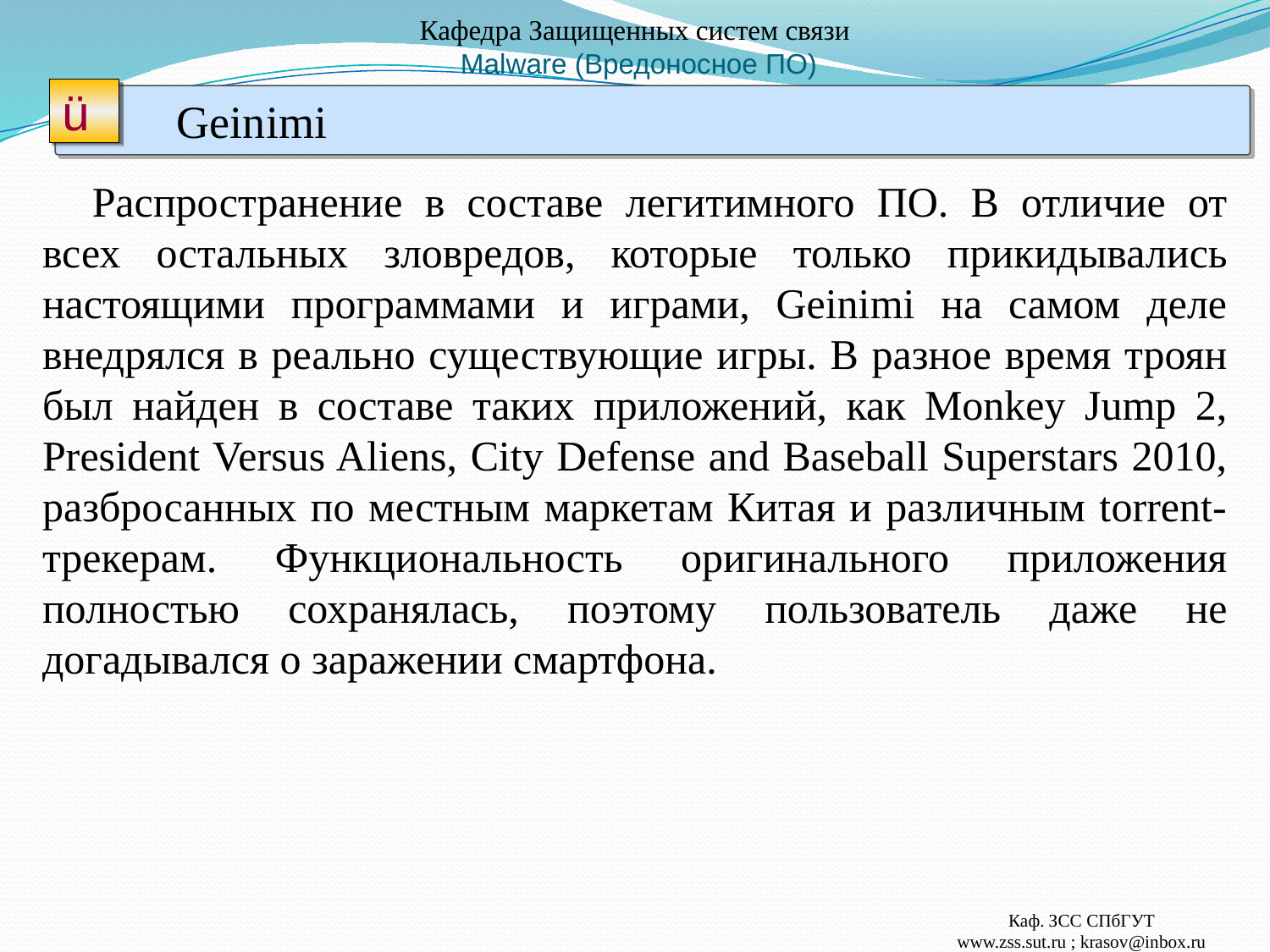

# Кафедра Защищенных систем связи Malware (Вредоносное ПО)
ü
     Geinimi
Распространение в составе легитимного ПО. В отличие от всех остальных зловредов, которые только прикидывались настоящими программами и играми, Geinimi на самом деле внедрялся в реально существующие игры. В разное время троян был найден в составе таких приложений, как Monkey Jump 2, President Versus Aliens, City Defense and Baseball Superstars 2010, разбросанных по местным маркетам Китая и различным torrent-трекерам. Функциональность оригинального приложения полностью сохранялась, поэтому пользователь даже не догадывался о заражении смартфона.

Каф. ЗСС СПбГУТ
www.zss.sut.ru ; krasov@inbox.ru